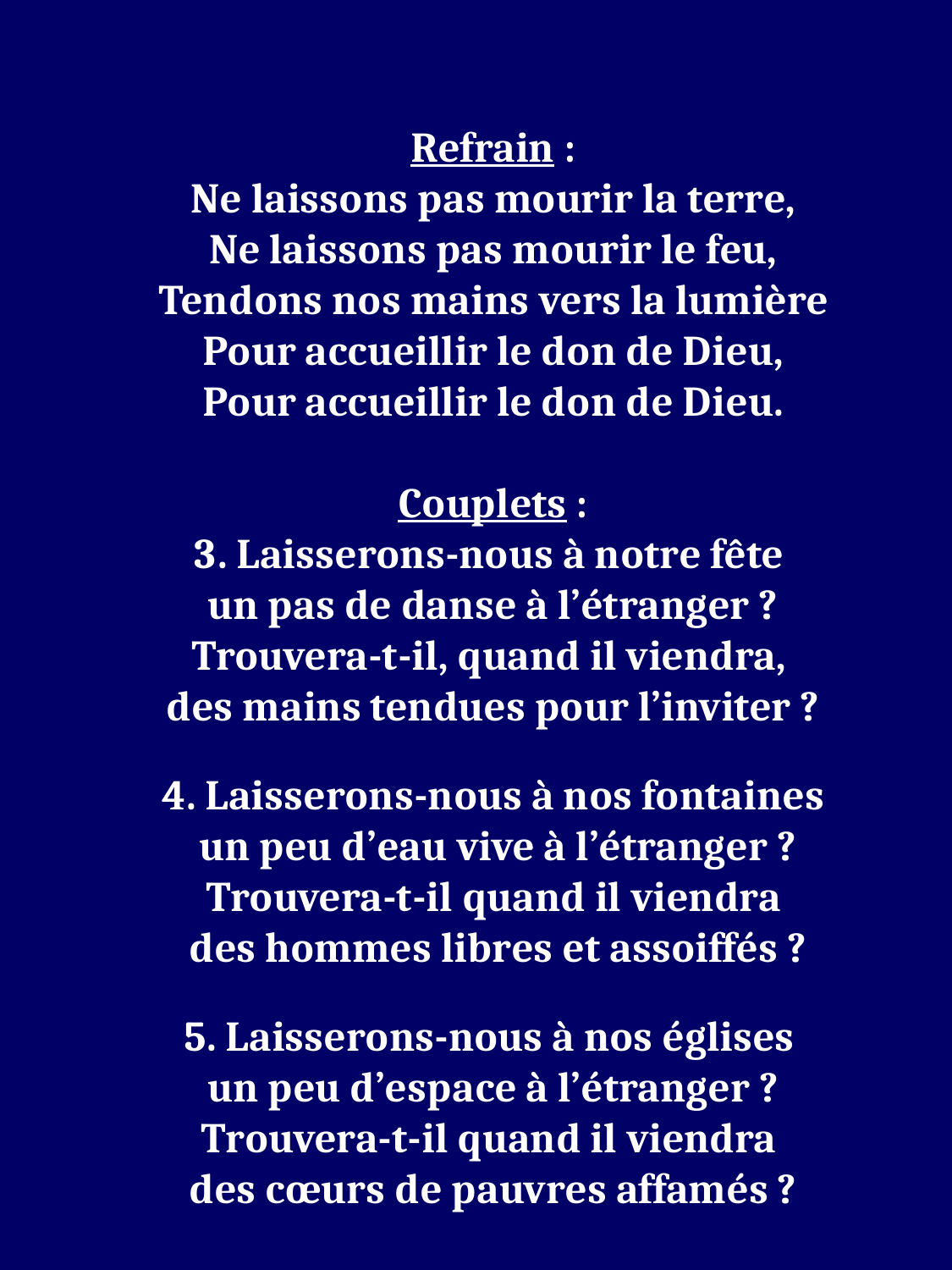

Refrain :
Ne laissons pas mourir la terre,
Ne laissons pas mourir le feu,
Tendons nos mains vers la lumière
Pour accueillir le don de Dieu,
Pour accueillir le don de Dieu.

Couplets :
3. Laisserons-nous à notre fête
un pas de danse à l’étranger ?
Trouvera-t-il, quand il viendra,
des mains tendues pour l’inviter ?
4. Laisserons-nous à nos fontaines
 un peu d’eau vive à l’étranger ?
Trouvera-t-il quand il viendra
 des hommes libres et assoiffés ?
5. Laisserons-nous à nos églises
un peu d’espace à l’étranger ?
Trouvera-t-il quand il viendra
des cœurs de pauvres affamés ?